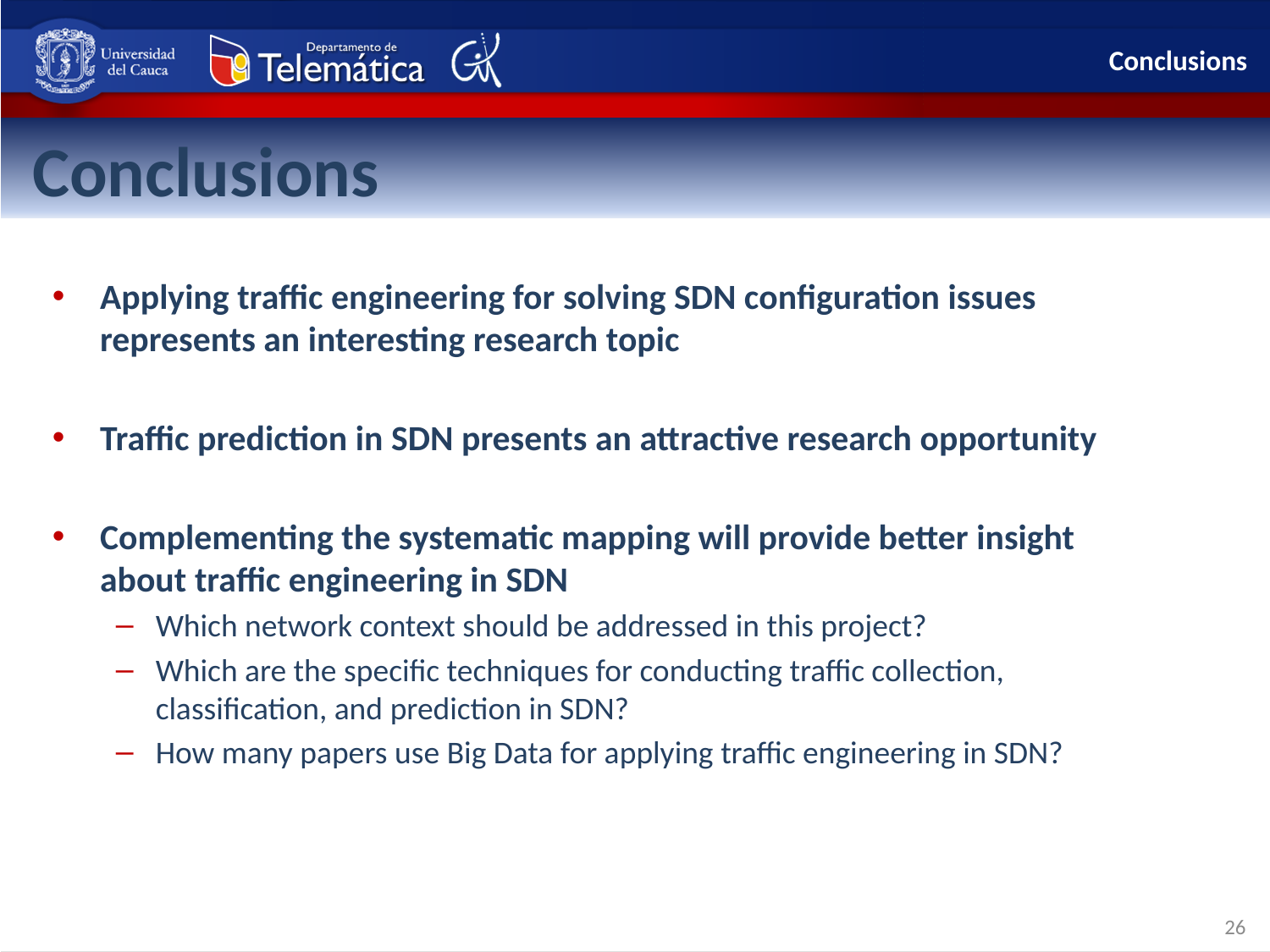

Conclusions
Conclusions
Applying traffic engineering for solving SDN configuration issues represents an interesting research topic

Traffic prediction in SDN presents an attractive research opportunity

Complementing the systematic mapping will provide better insight about traffic engineering in SDN
Which network context should be addressed in this project?
Which are the specific techniques for conducting traffic collection, classification, and prediction in SDN?
How many papers use Big Data for applying traffic engineering in SDN?

26